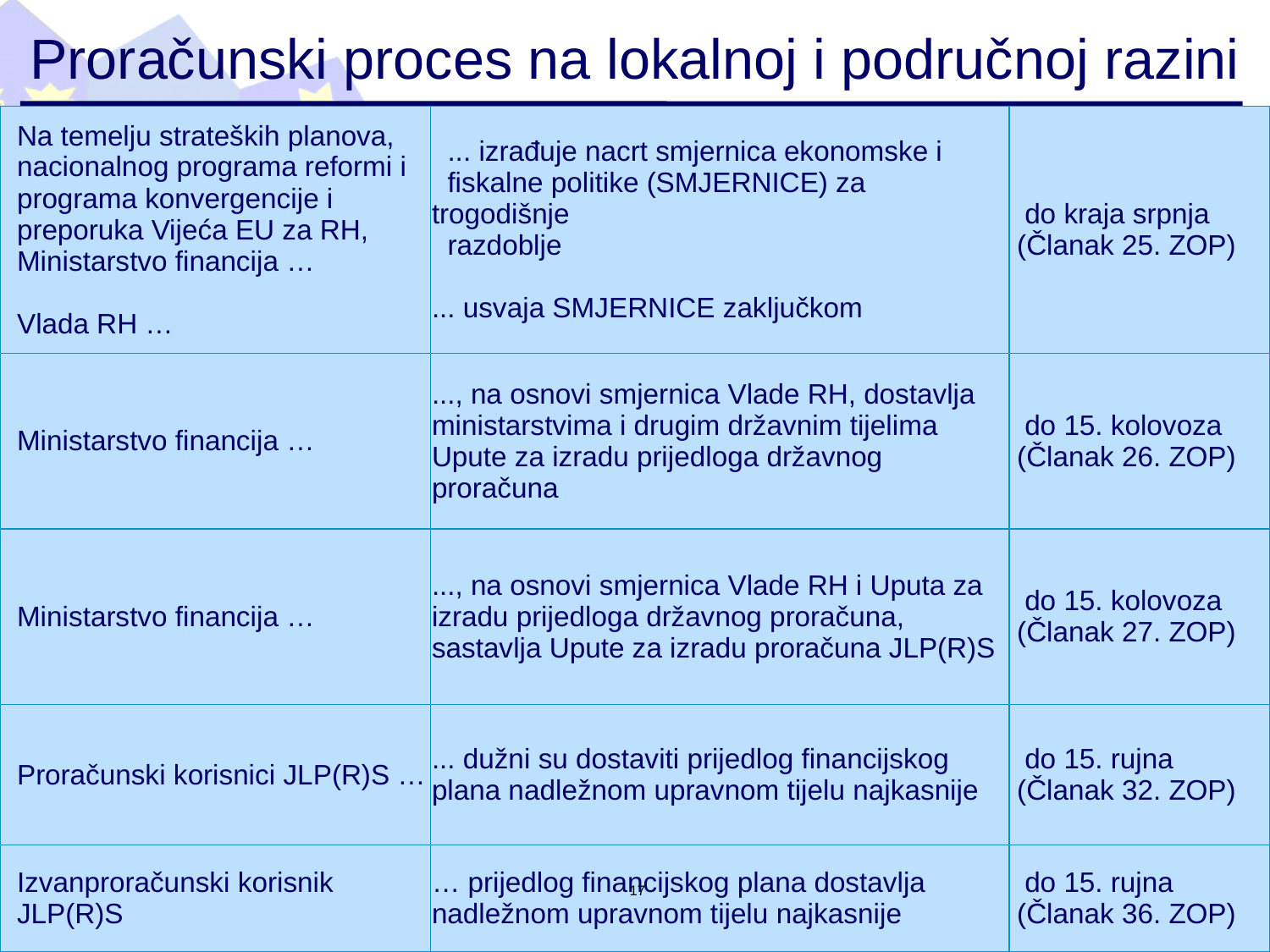

# Proračunski proces na lokalnoj i područnoj razini
| Na temelju strateških planova, nacionalnog programa reformi i programa konvergencije i preporuka Vijeća EU za RH, Ministarstvo financija …   Vlada RH … | ... izrađuje nacrt smjernica ekonomske i fiskalne politike (SMJERNICE) za trogodišnje razdoblje   ... usvaja SMJERNICE zaključkom | do kraja srpnja (Članak 25. ZOP) |
| --- | --- | --- |
| Ministarstvo financija … | ..., na osnovi smjernica Vlade RH, dostavlja ministarstvima i drugim državnim tijelima Upute za izradu prijedloga državnog proračuna | do 15. kolovoza (Članak 26. ZOP) |
| Ministarstvo financija … | ..., na osnovi smjernica Vlade RH i Uputa za izradu prijedloga državnog proračuna, sastavlja Upute za izradu proračuna JLP(R)S | do 15. kolovoza (Članak 27. ZOP) |
| Proračunski korisnici JLP(R)S … | ... dužni su dostaviti prijedlog financijskog plana nadležnom upravnom tijelu najkasnije | do 15. rujna (Članak 32. ZOP) |
| Izvanproračunski korisnik JLP(R)S | … prijedlog financijskog plana dostavlja nadležnom upravnom tijelu najkasnije | do 15. rujna (Članak 36. ZOP) |
17